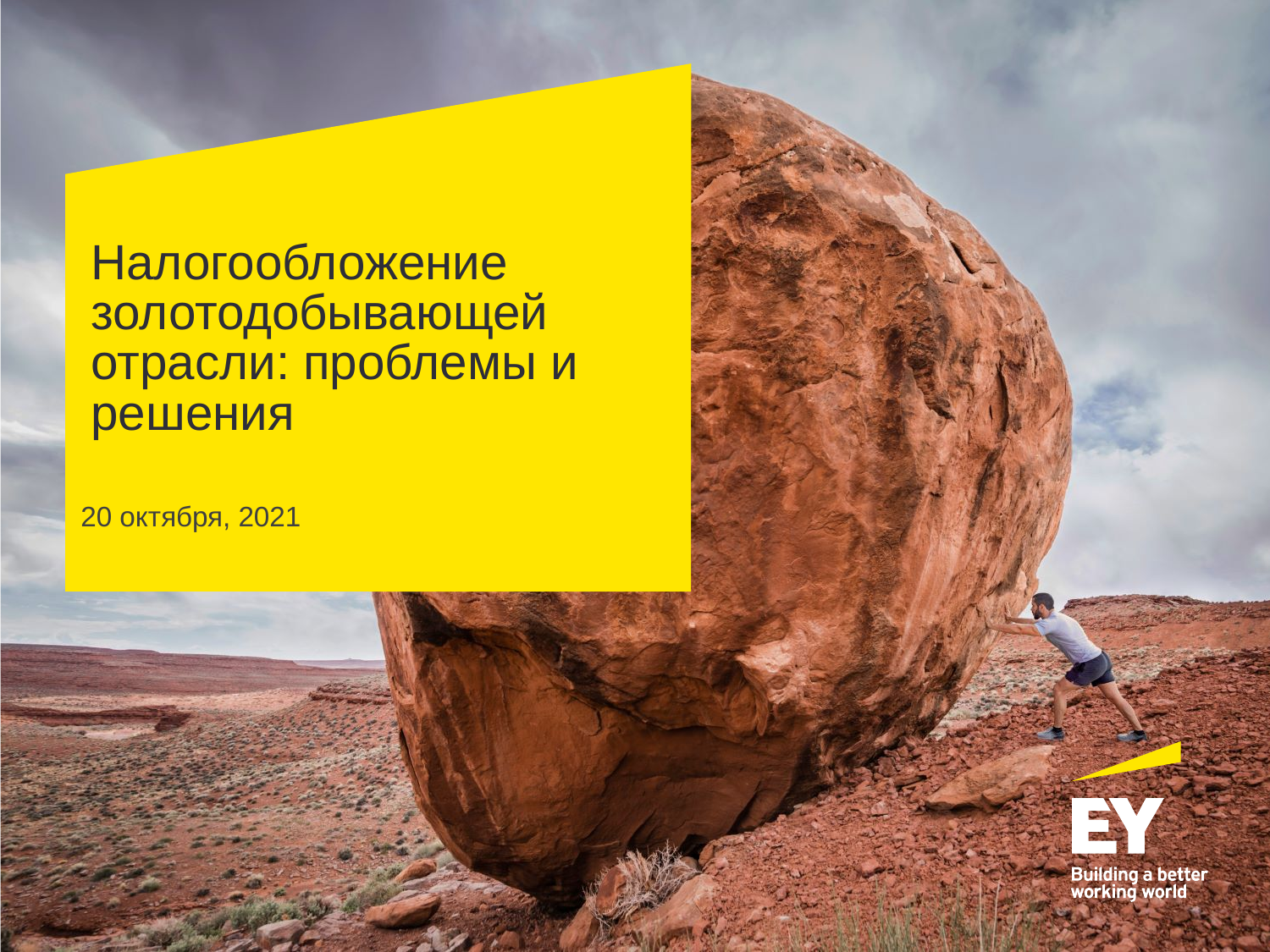

# Налогообложение золотодобывающей отрасли: проблемы и решения
20 октября, 2021